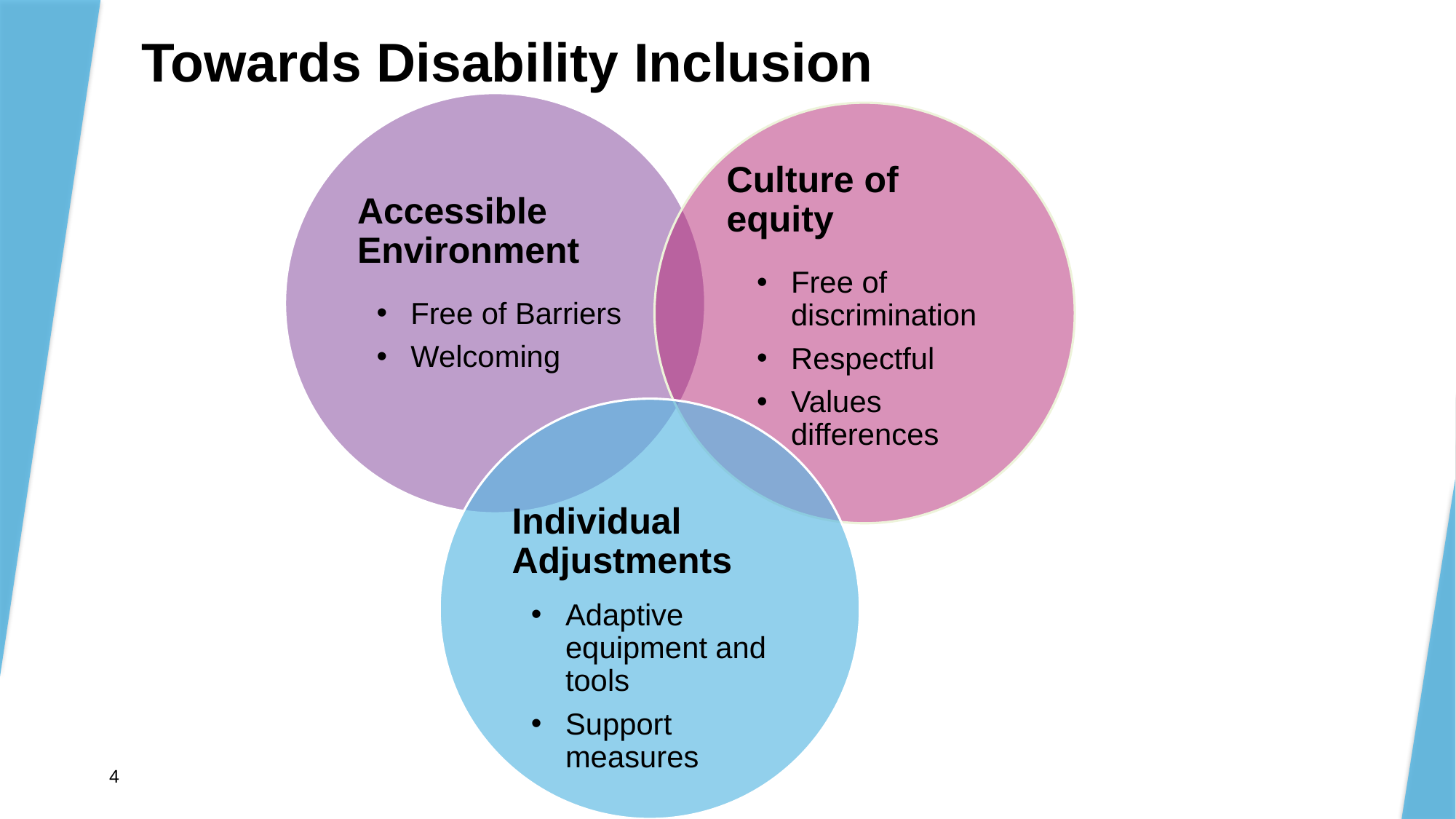

# Towards Disability Inclusion
Accessible Environment
Free of Barriers
Welcoming

Culture of equity
Free of discrimination
Respectful
Values differences
Individual Adjustments
Adaptive equipment and tools
Support measures

4